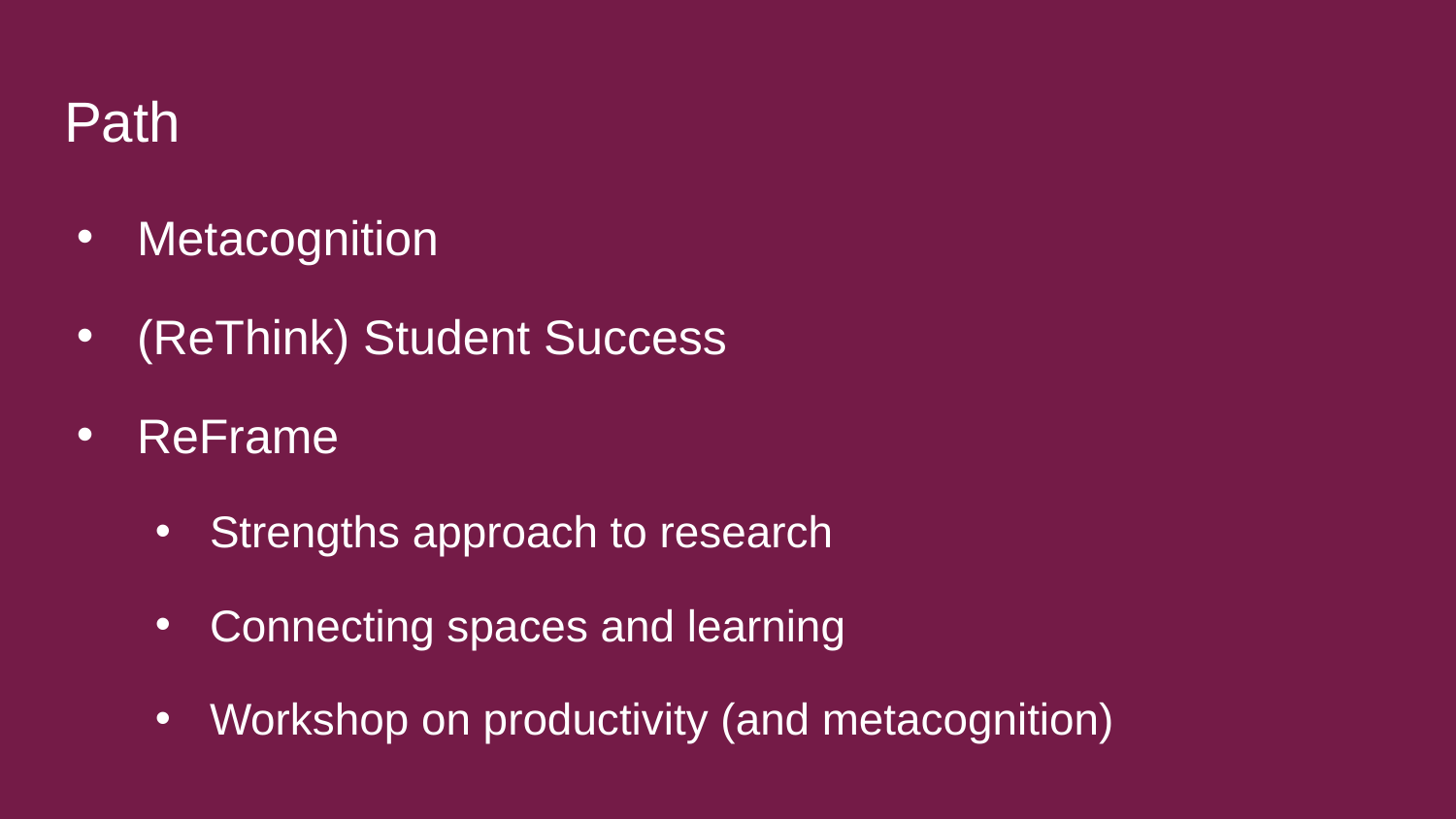

# Path
Metacognition
(ReThink) Student Success
ReFrame
Strengths approach to research
Connecting spaces and learning
Workshop on productivity (and metacognition)